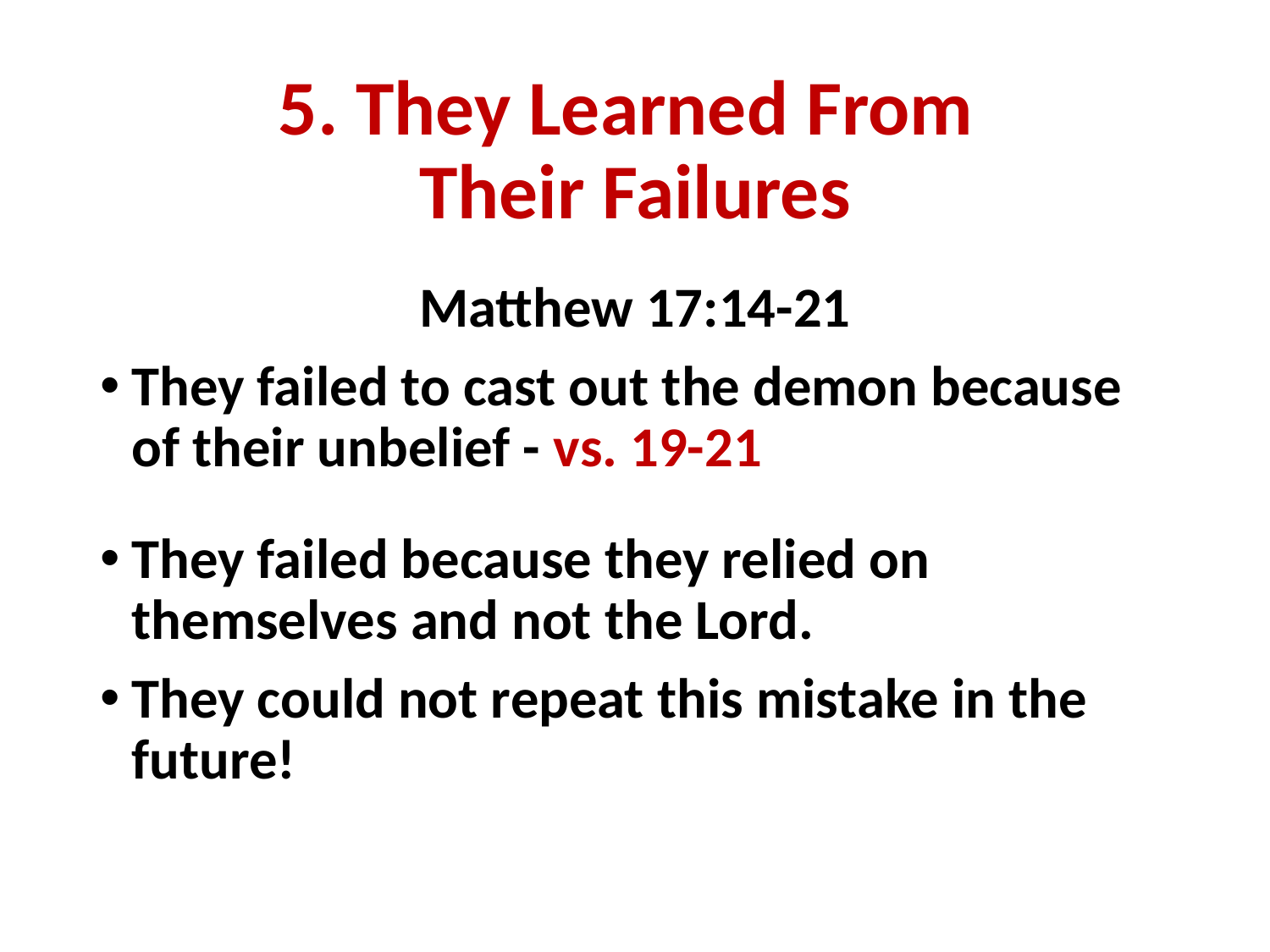

# 5. They Learned From Their Failures
Matthew 17:14-21
They failed to cast out the demon because of their unbelief - vs. 19-21

They failed because they relied on themselves and not the Lord.
They could not repeat this mistake in the future!